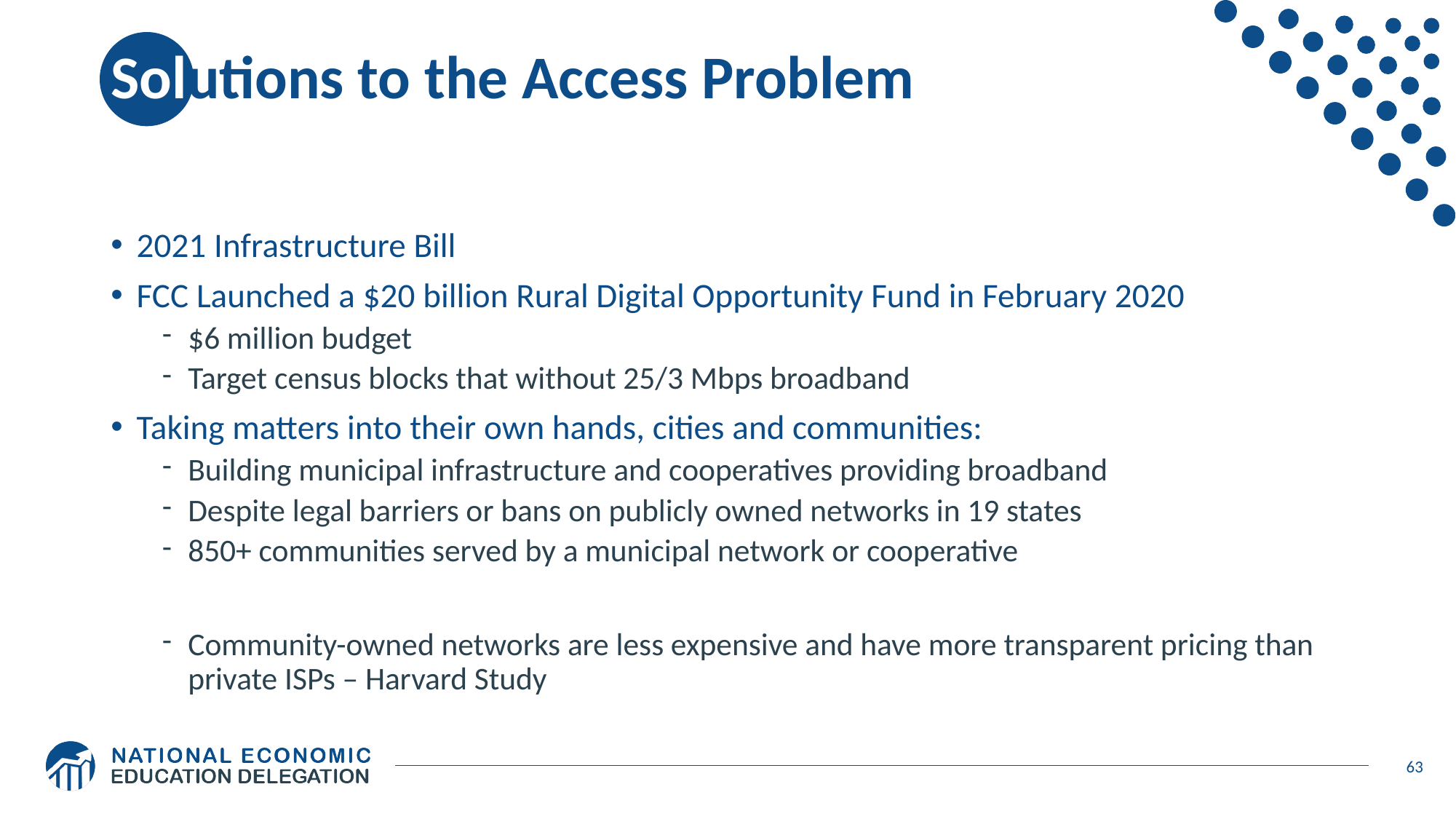

# Solutions to the Access Problem

2021 Infrastructure Bill
FCC Launched a $20 billion Rural Digital Opportunity Fund in February 2020
$6 million budget
Target census blocks that without 25/3 Mbps broadband
Taking matters into their own hands, cities and communities:
Building municipal infrastructure and cooperatives providing broadband
Despite legal barriers or bans on publicly owned networks in 19 states
850+ communities served by a municipal network or cooperative

Community-owned networks are less expensive and have more transparent pricing than private ISPs – Harvard Study

63